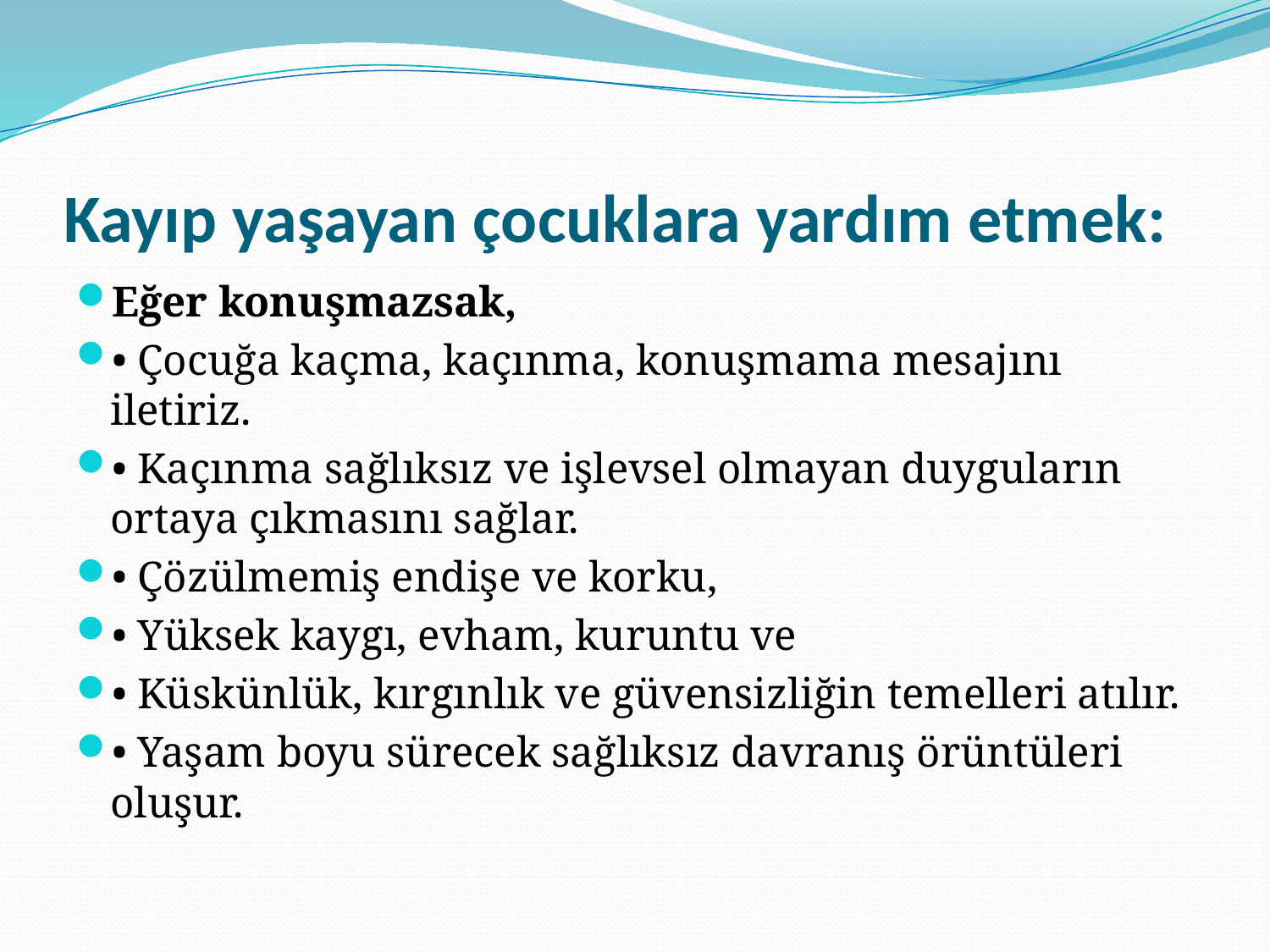

# Kayıp yaşayan çocuklara yardım etmek:
Eğer konuşmazsak,
• Çocuğa kaçma, kaçınma, konuşmama mesajını iletiriz.
• Kaçınma sağlıksız ve işlevsel olmayan duyguların ortaya çıkmasını sağlar.
• Çözülmemiş endişe ve korku,
• Yüksek kaygı, evham, kuruntu ve
• Küskünlük, kırgınlık ve güvensizliğin temelleri atılır.
• Yaşam boyu sürecek sağlıksız davranış örüntüleri oluşur.